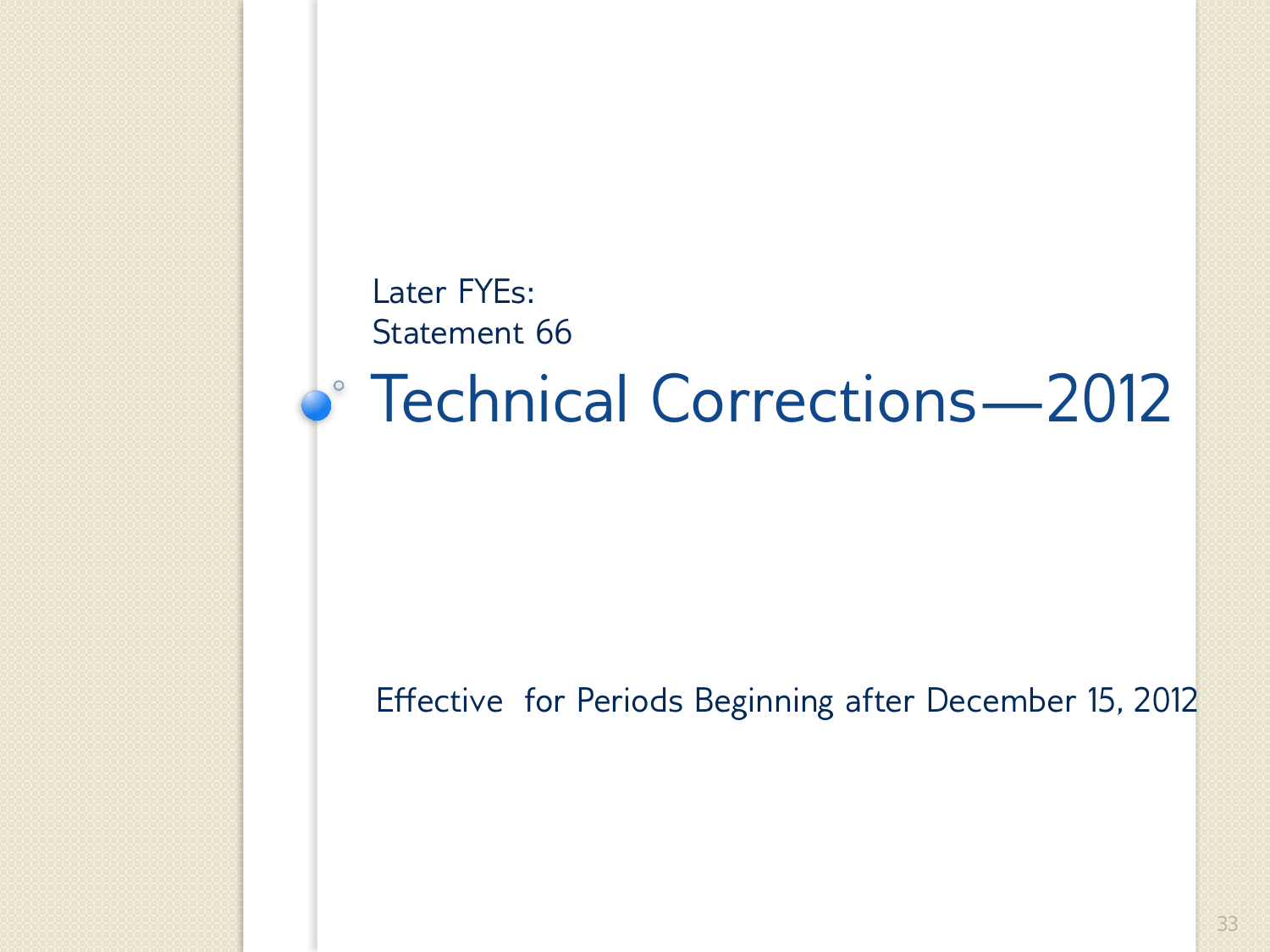

Later FYEs:
Statement 66
# Technical Corrections—2012
Effective  for Periods Beginning after December 15, 2012

33